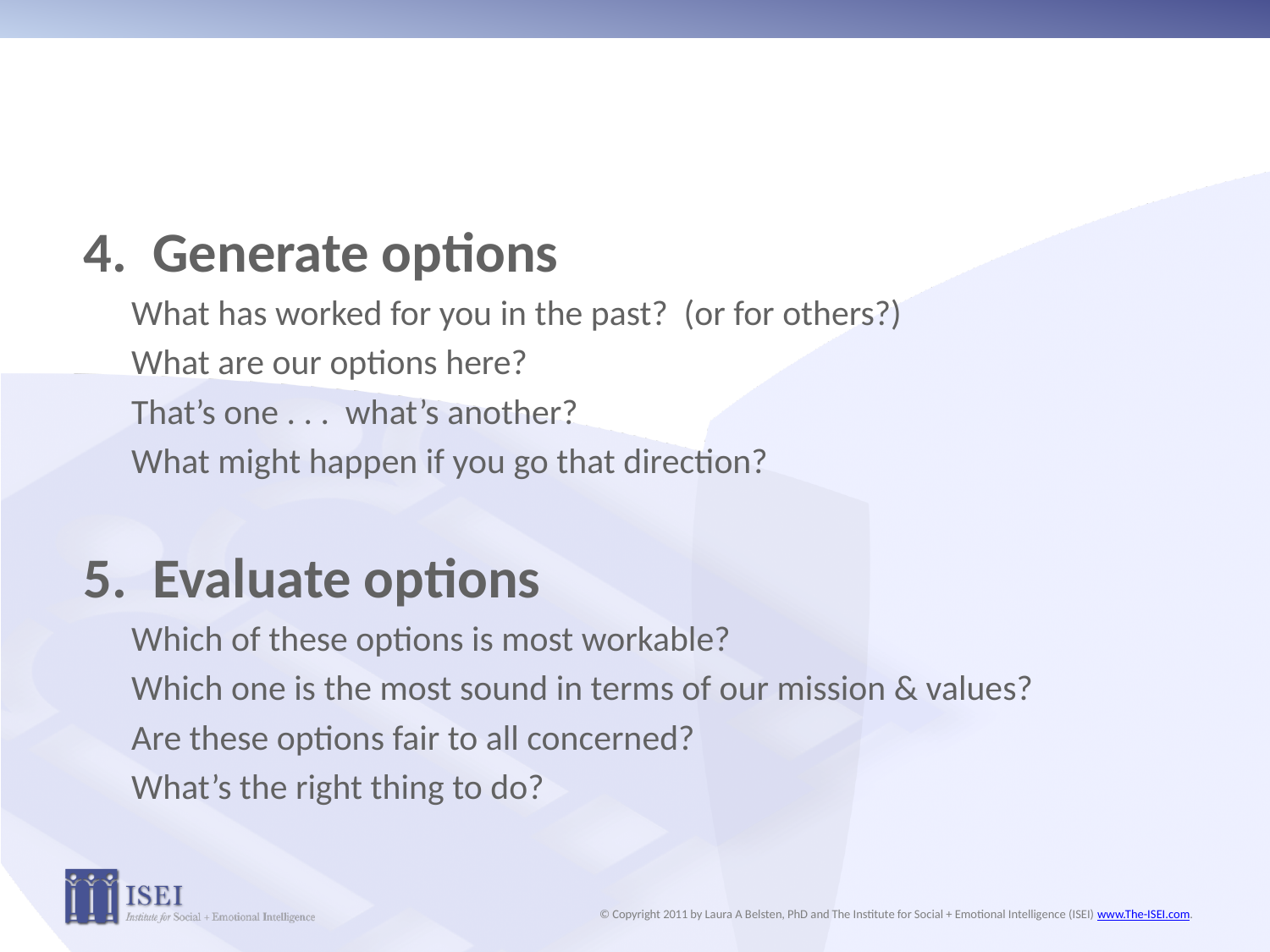

#
4.  Generate options
	What has worked for you in the past?  (or for others?)
	What are our options here?
	That’s one . . .  what’s another?
	What might happen if you go that direction?

5.  Evaluate options
	Which of these options is most workable?
	Which one is the most sound in terms of our mission & values?
	Are these options fair to all concerned?
	What’s the right thing to do?